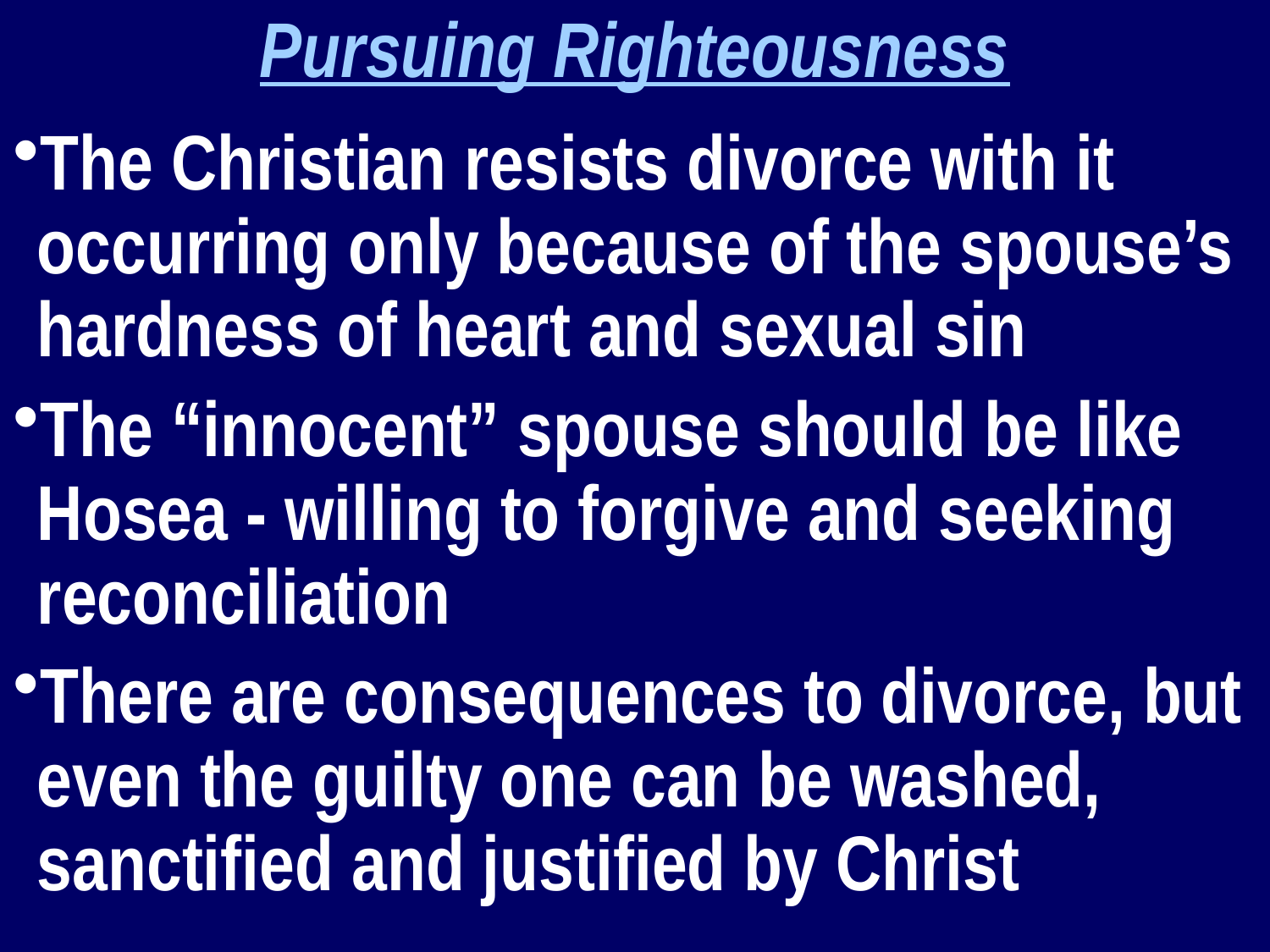

Pursuing Righteousness
The Christian resists divorce with it occurring only because of the spouse’s hardness of heart and sexual sin
The “innocent” spouse should be like Hosea - willing to forgive and seeking reconciliation
There are consequences to divorce, but even the guilty one can be washed, sanctified and justified by Christ